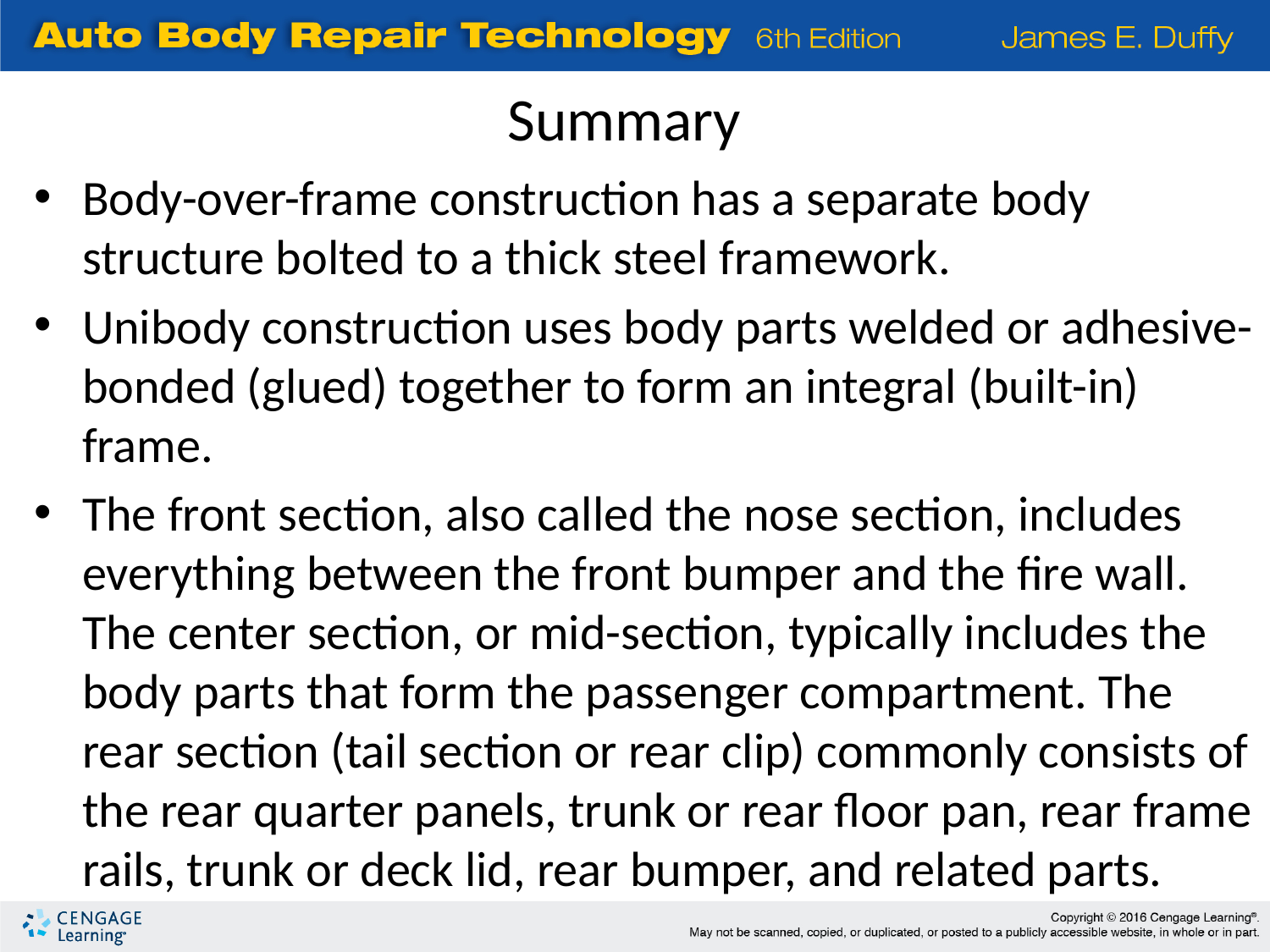

Summary
Body-over-frame construction has a separate body structure bolted to a thick steel framework.
Unibody construction uses body parts welded or adhesive-bonded (glued) together to form an integral (built-in) frame.
The front section, also called the nose section, includes everything between the front bumper and the fire wall. The center section, or mid-section, typically includes the body parts that form the passenger compartment. The rear section (tail section or rear clip) commonly consists of the rear quarter panels, trunk or rear floor pan, rear frame rails, trunk or deck lid, rear bumper, and related parts.